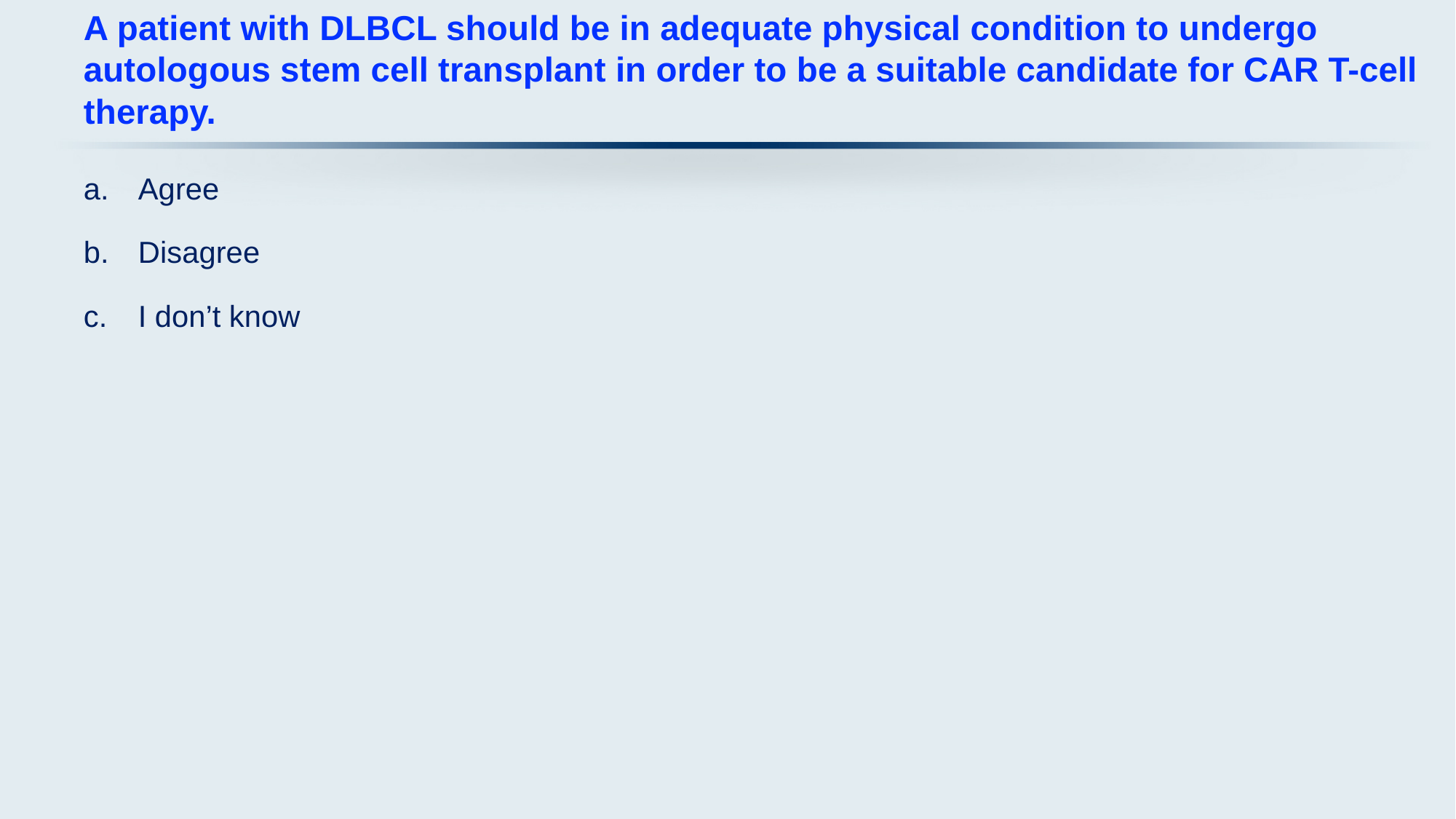

# A patient with DLBCL should be in adequate physical condition to undergo autologous stem cell transplant in order to be a suitable candidate for CAR T-cell therapy.
Agree
Disagree
I don’t know